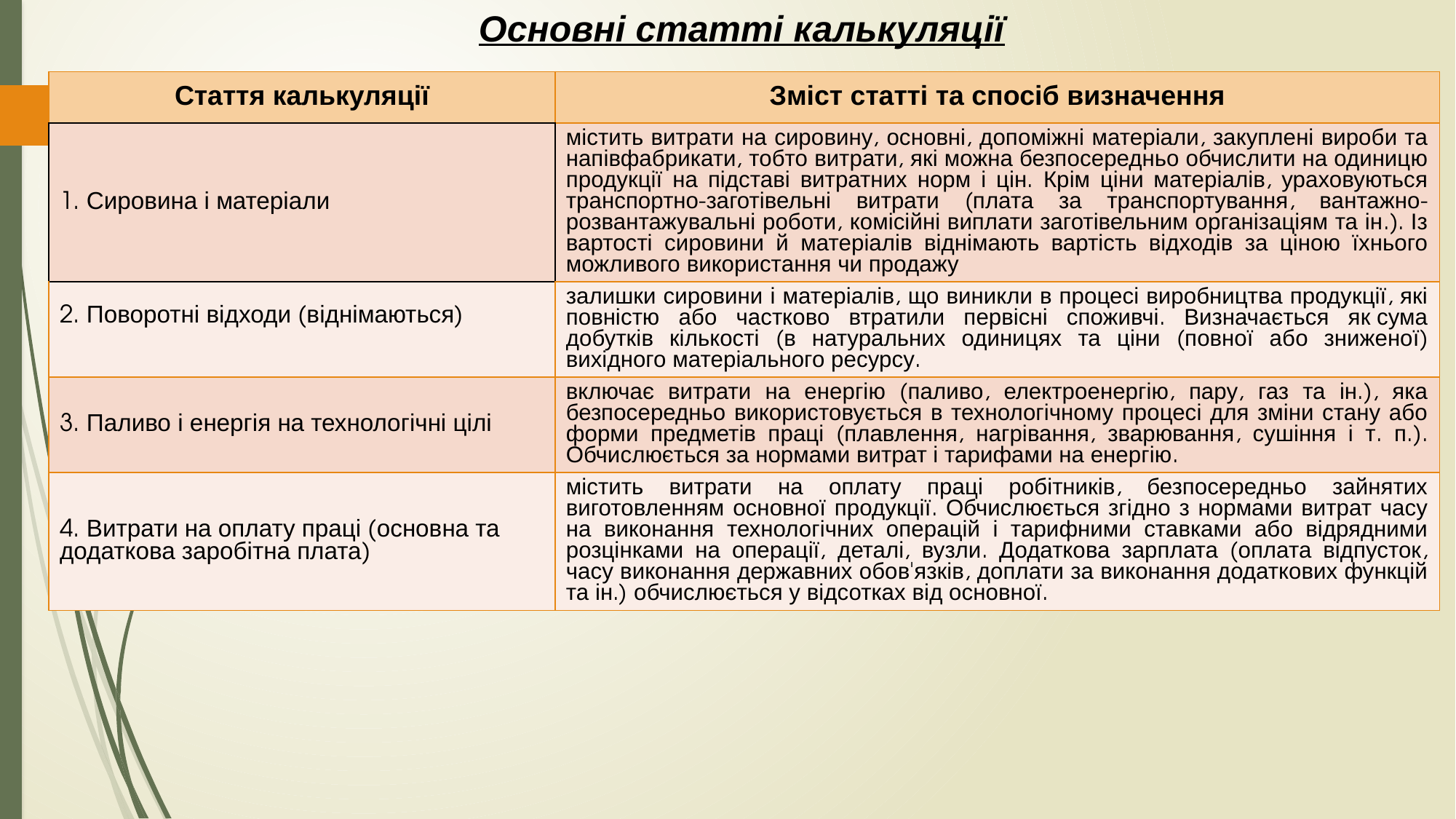

Основні статті калькуляції
| Стаття калькуляції | Зміст статті та спосіб визначення |
| --- | --- |
| 1. Сировина і матеріали | містить витрати на сировину, основні, допоміжні матеріали, закуплені вироби та напівфабрикати, тобто витрати, які можна безпосередньо обчислити на одиницю продукції на підставі витратних норм і цін. Крім ціни матеріалів, ураховуються транспортно-заготівельні витрати (плата за транспортування, вантажно-розвантажувальні роботи, комісійні виплати заготівельним організаціям та ін.). Із вартості сировини й матеріалів віднімають вартість відходів за ціною їхнього можливого використання чи продажу |
| 2. Поворотні відходи (віднімаються) | залишки сировини і матеріалів, що виникли в процесі виробництва продукції, які повністю або частково втратили первісні споживчі. Визначається як сума добутків кількості (в натуральних одиницях та ціни (повної або зниженої) вихідного матеріального ресурсу. |
| 3. Паливо і енергія на технологічні цілі | включає витрати на енергію (паливо, електроенергію, пару, газ та ін.), яка безпосередньо використовується в технологічному процесі для зміни стану або форми предметів праці (плавлення, нагрівання, зварювання, сушіння і т. п.). Обчислюється за нормами витрат і тарифами на енергію. |
| 4. Витрати на оплату праці (основна та додаткова заробітна плата) | містить витрати на оплату праці робітників, безпосередньо зайнятих виготовленням основної продукції. Обчислюється згідно з нормами витрат часу на виконання технологічних операцій і тарифними ставками або відрядними розцінками на операції, деталі, вузли. Додаткова зарплата (оплата відпусток, часу виконання державних обов'язків, доплати за виконання додаткових функцій та ін.) обчислюється у відсотках від основної. |